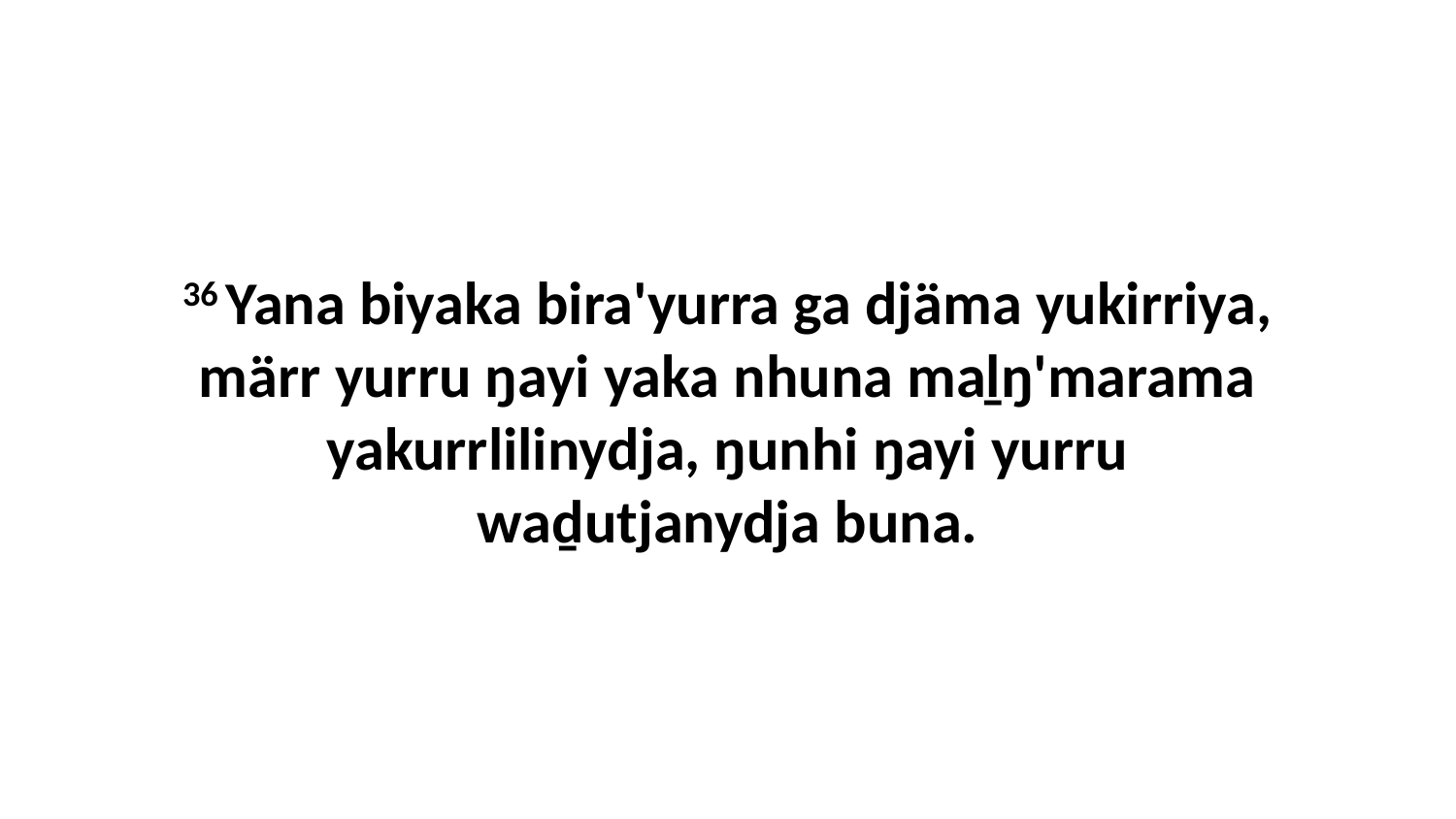

36 Yana biyaka bira'yurra ga djäma yukirriya, märr yurru ŋayi yaka nhuna maḻŋ'marama yakurrlilinydja, ŋunhi ŋayi yurru waḏutjanydja buna.